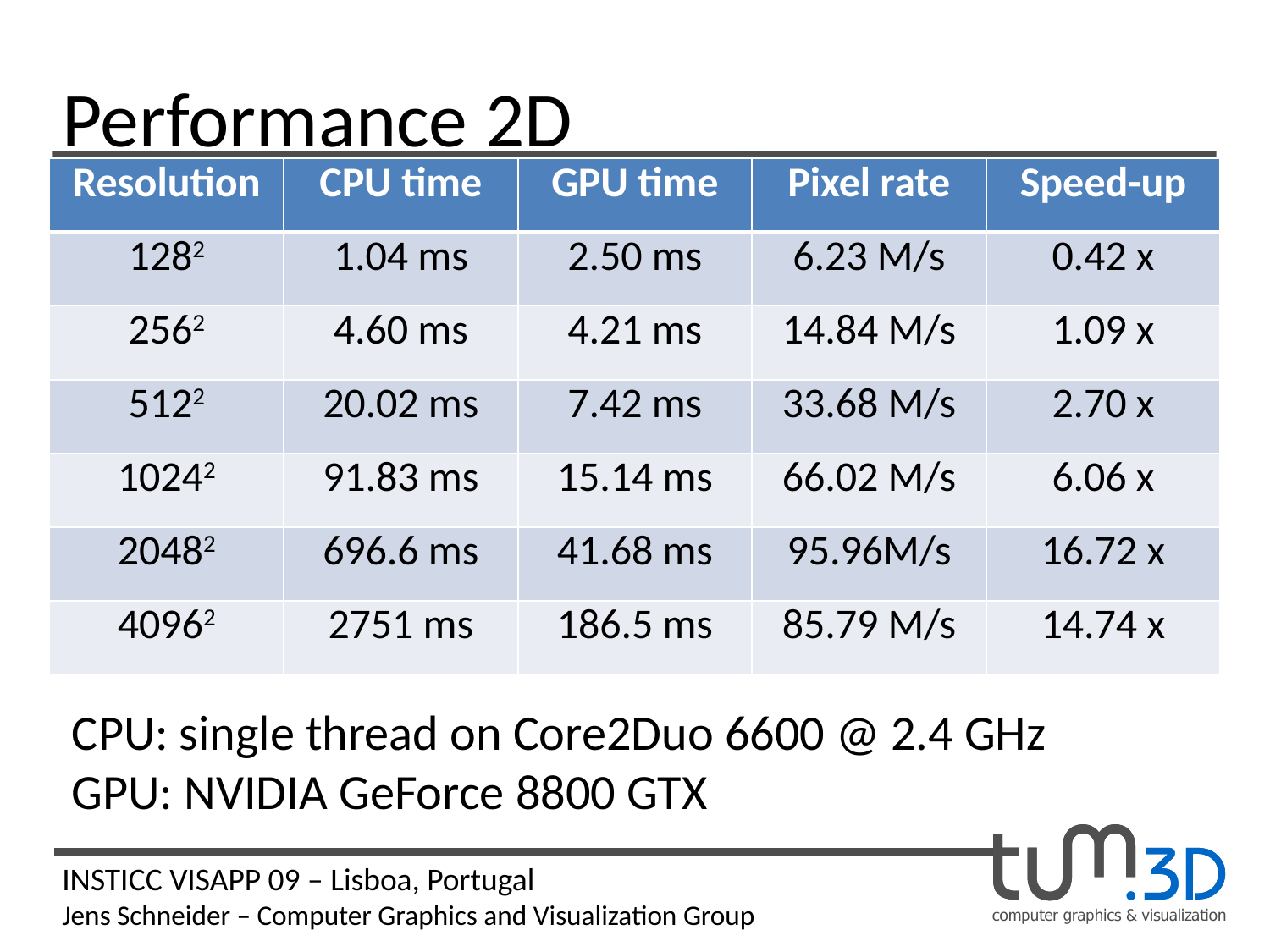

# Performance 2D
CPU: single thread on Core2Duo 6600 @ 2.4GHz
GPU: NVIDIA GeForce 8800GTX
| Resolution | CPU time | GPU time | Pixel rate | Speed-up |
| --- | --- | --- | --- | --- |
| 1282 | 1.04 ms | 2.50 ms | 6.23 M/s | 0.42 x |
| 2562 | 4.60 ms | 4.21 ms | 14.84 M/s | 1.09 x |
| 5122 | 20.02 ms | 7.42 ms | 33.68 M/s | 2.70 x |
| 10242 | 91.83 ms | 15.14 ms | 66.02 M/s | 6.06 x |
| 20482 | 696.6 ms | 41.68 ms | 95.96M/s | 16.72 x |
| 40962 | 2751 ms | 186.5 ms | 85.79 M/s | 14.74 x |
CPU: single thread on Core2Duo 6600 @ 2.4 GHz
GPU: NVIDIA GeForce 8800 GTX